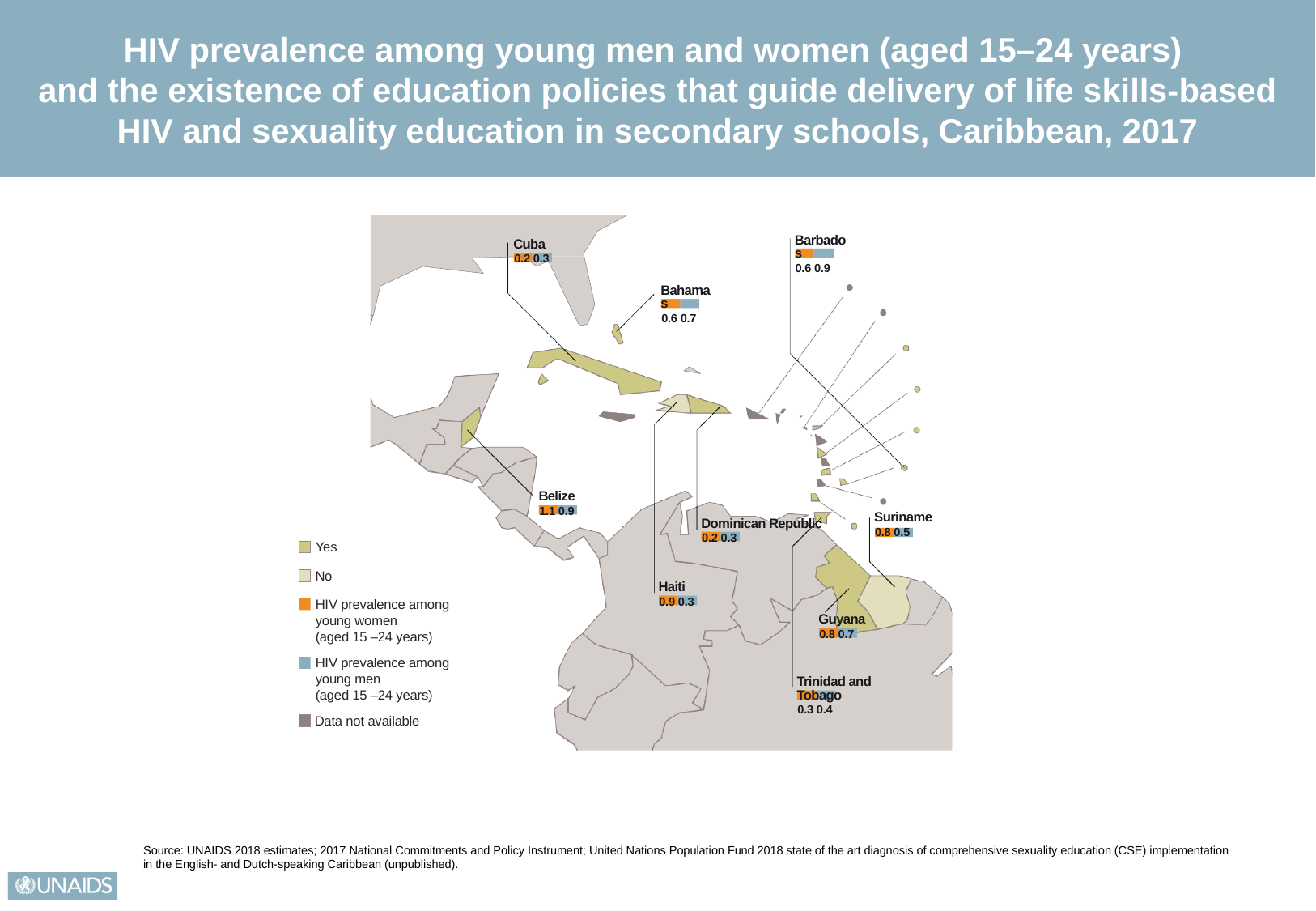

HIV prevalence among young men and women (aged 15–24 years)
and the existence of education policies that guide delivery of life skills-based HIV and sexuality education in secondary schools, Caribbean, 2017

Barbados
0.6 0.9
Cuba
0.2 0.3

Bahamas
0.6 0.7

Belize
1.1 0.9
Suriname
0.8 0.5
Dominican Republic
0.2 0.3
Haiti
0.9 0.3
Guyana
0.8 0.7
Trinidad and Tobago
0.3 0.4
Yes

No

HIV prevalence among
young women
(aged 15 –24 years)

HIV prevalence among
young men
(aged 15 –24 years)

Data not available

Source: UNAIDS 2018 estimates; 2017 National Commitments and Policy Instrument; United Nations Population Fund 2018 state of the art diagnosis of comprehensive sexuality education (CSE) implementation
in the English- and Dutch-speaking Caribbean (unpublished).